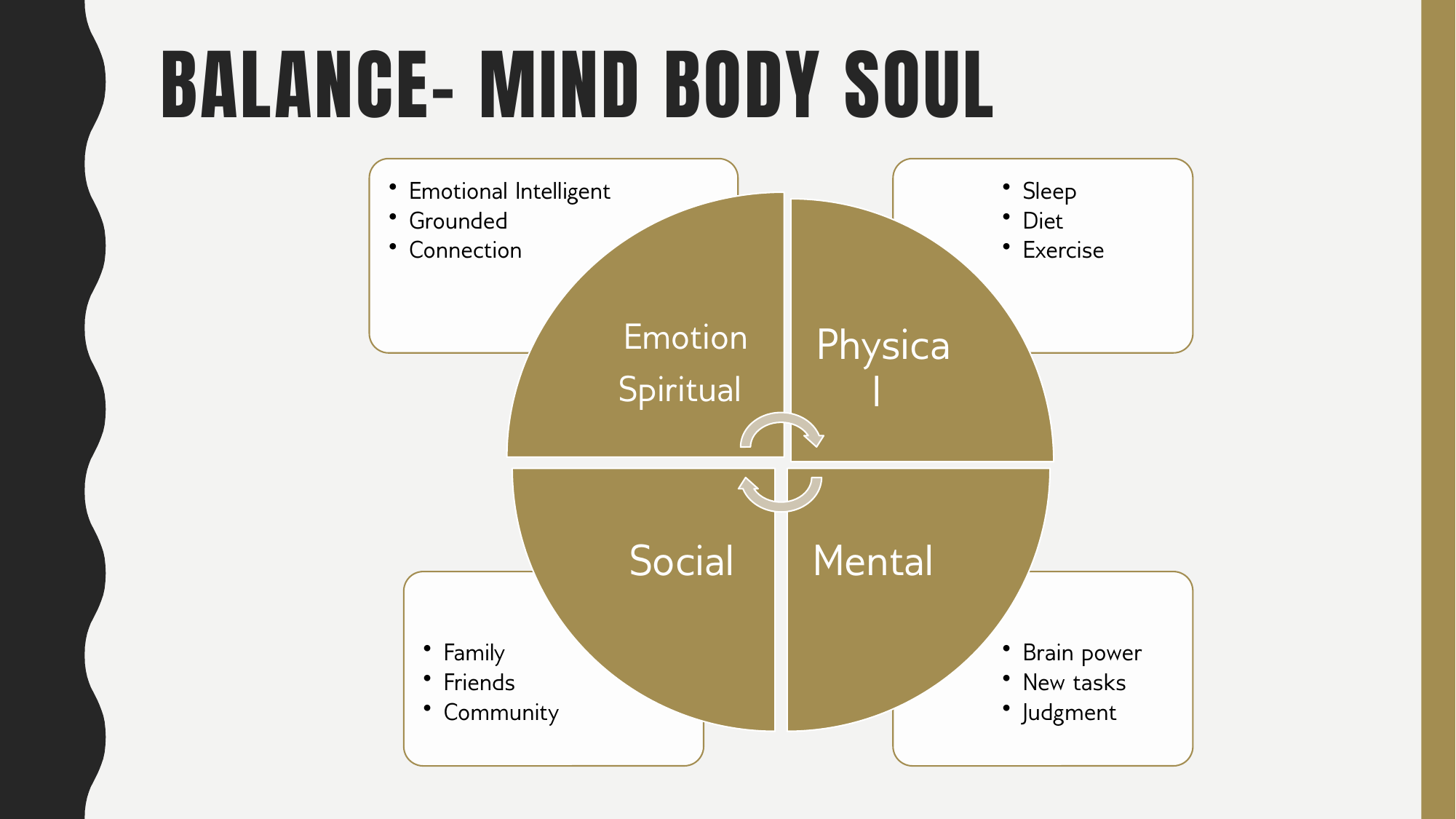

# Balance- Mind Body Soul
Brain power
New tasks
Judgment

Family
Friends
Community

Sleep
Diet
Exercise
Emotional Intelligent
Grounded
Connection

Emotion
Spiritual
Physical
Mental
Social